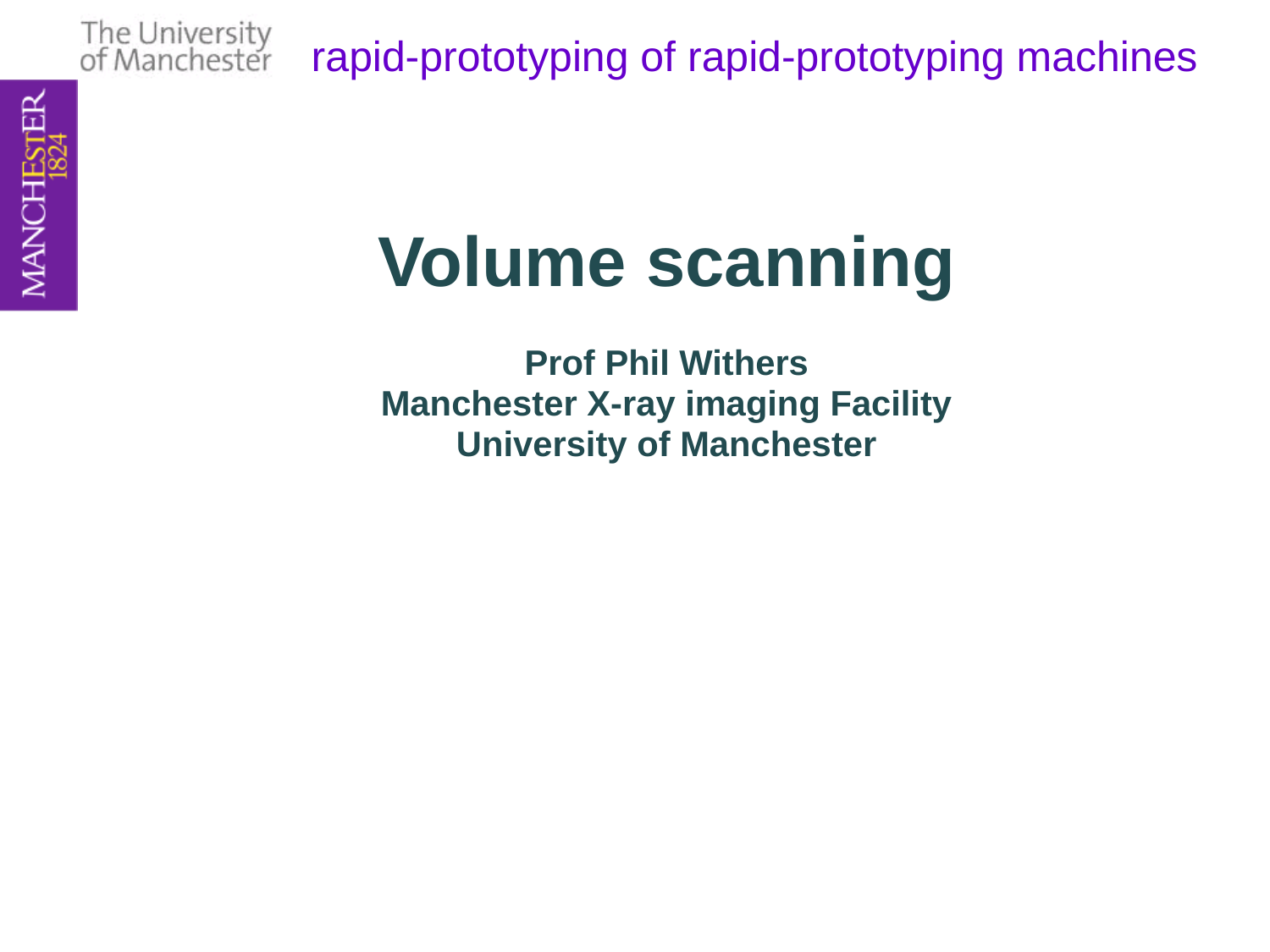

# rapid-prototyping of rapid-prototyping machines
Volume scanning

Prof Phil Withers
Manchester X-ray imaging Facility
University of Manchester